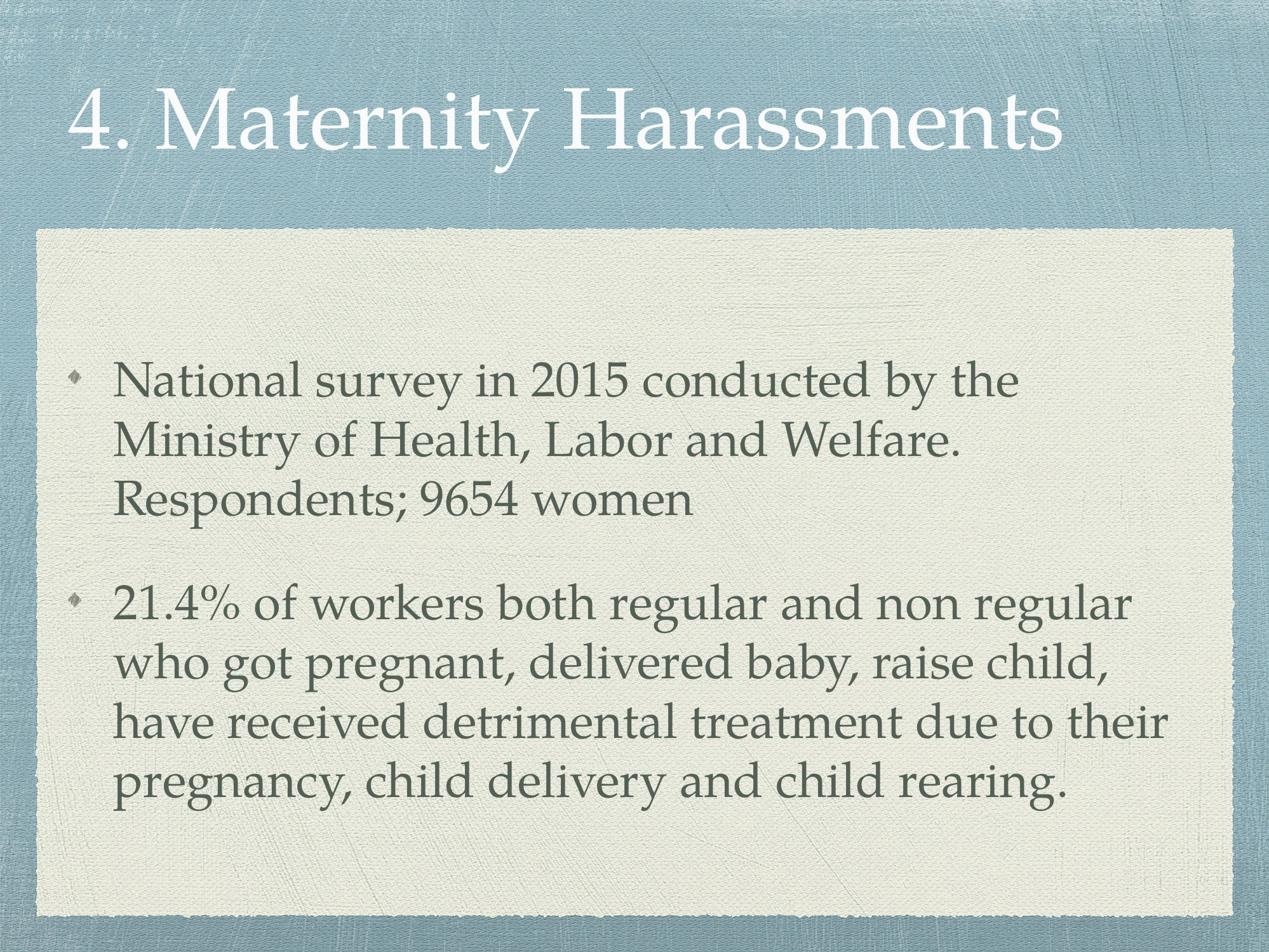

# 4. Maternity Harassments
National survey in 2015 conducted by the Ministry of Health, Labor and Welfare.  Respondents; 9654 women
21.4% of workers both regular and non regular who got pregnant, delivered baby, raise child, have received detrimental treatment due to their pregnancy, child delivery and child rearing.